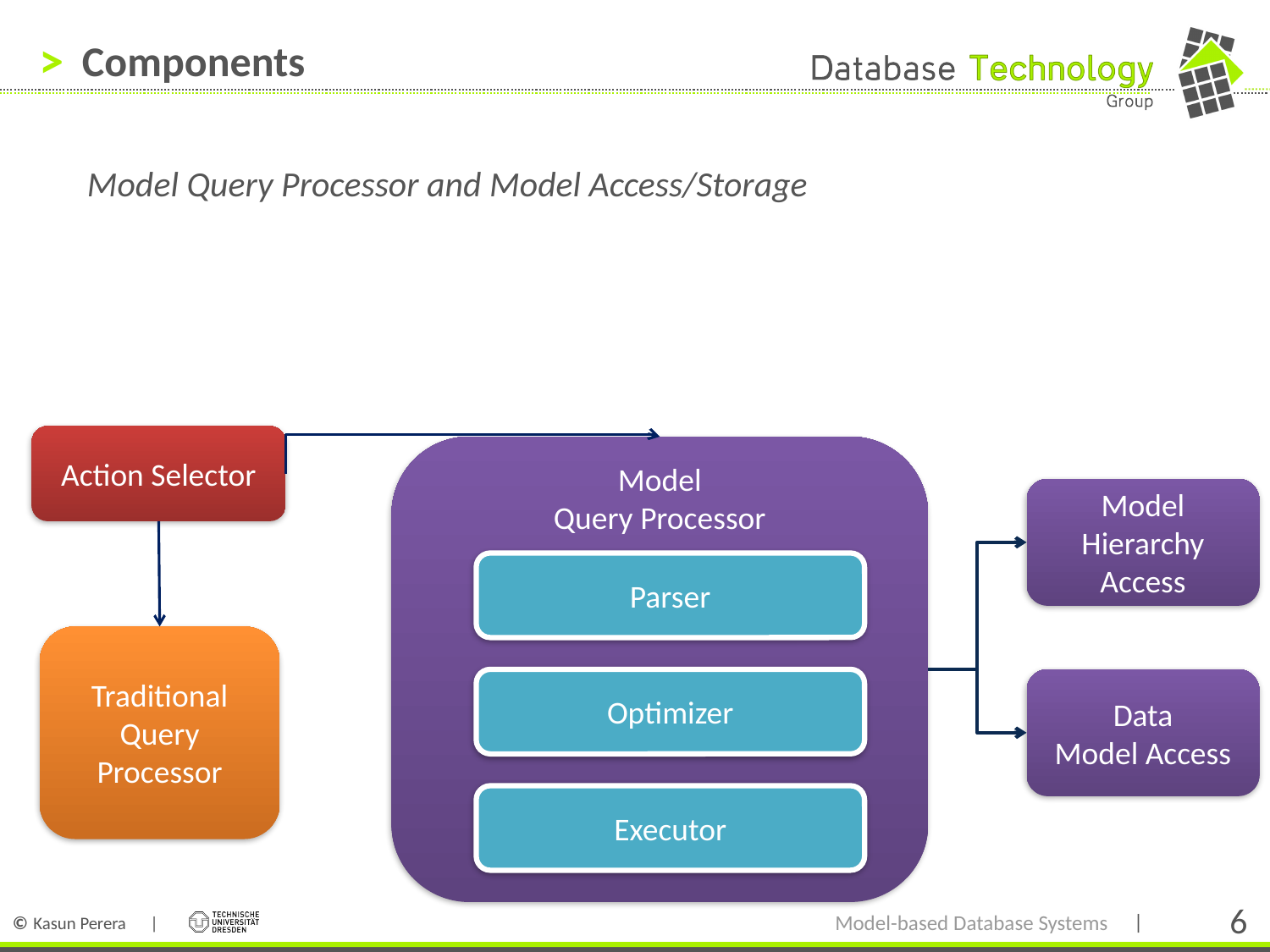

# Components
Model Query Processor and Model Access/Storage
Action Selector
Model
Query Processor

Model
Hierarchy Access
Parser
Traditional Query Processor
Optimizer
Data
Model Access
Executor
Model-based Database Systems